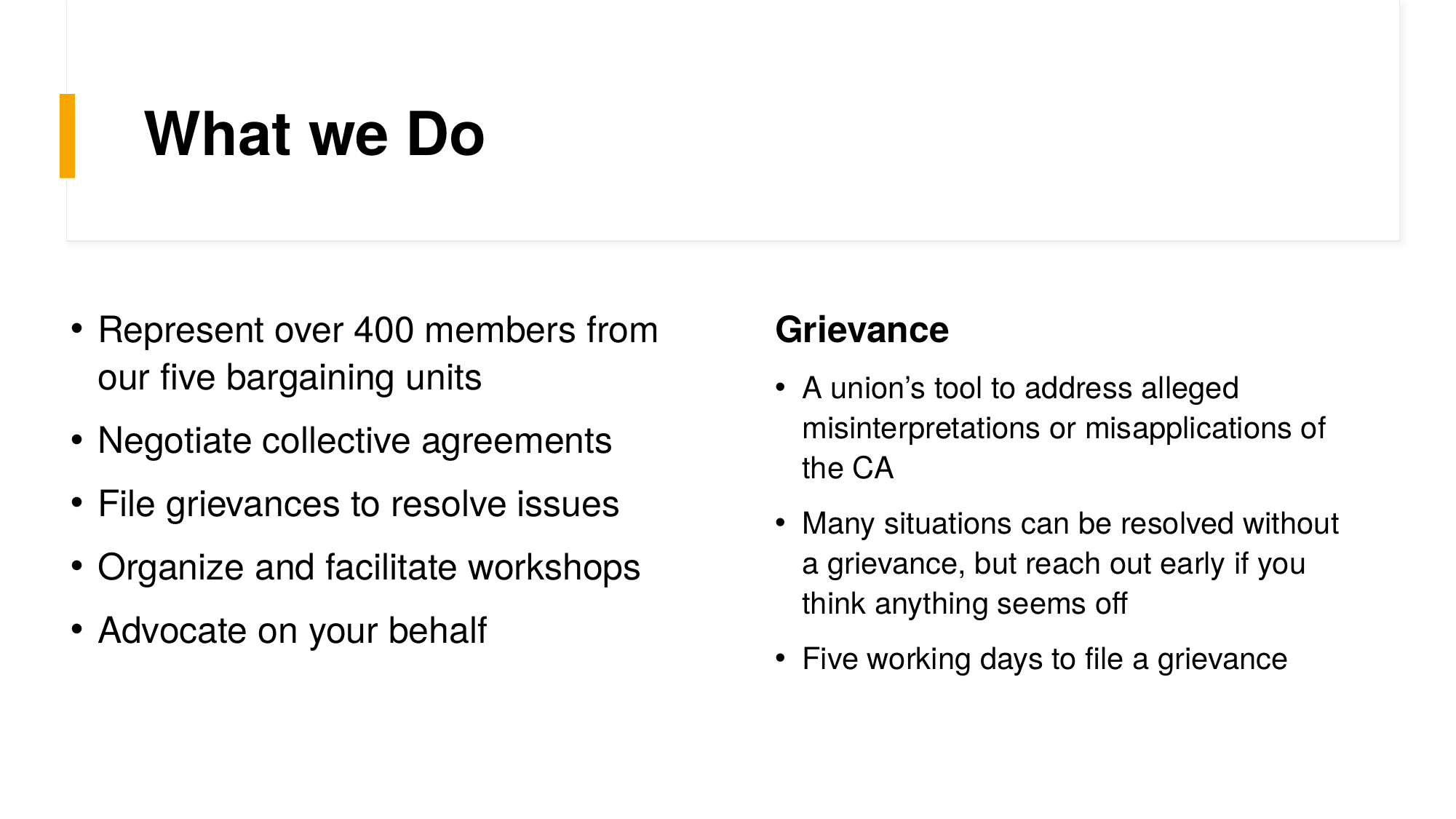

# What we Do
Grievance
A union’s tool to address alleged misinterpretations or misapplications of the CA
Many situations can be resolved without a grievance, but reach out early if you think anything seems off
Five working days to file a grievance

Represent over 400 members from our five bargaining units
Negotiate collective agreements
File grievances to resolve issues
Organize and facilitate workshops
Advocate on your behalf